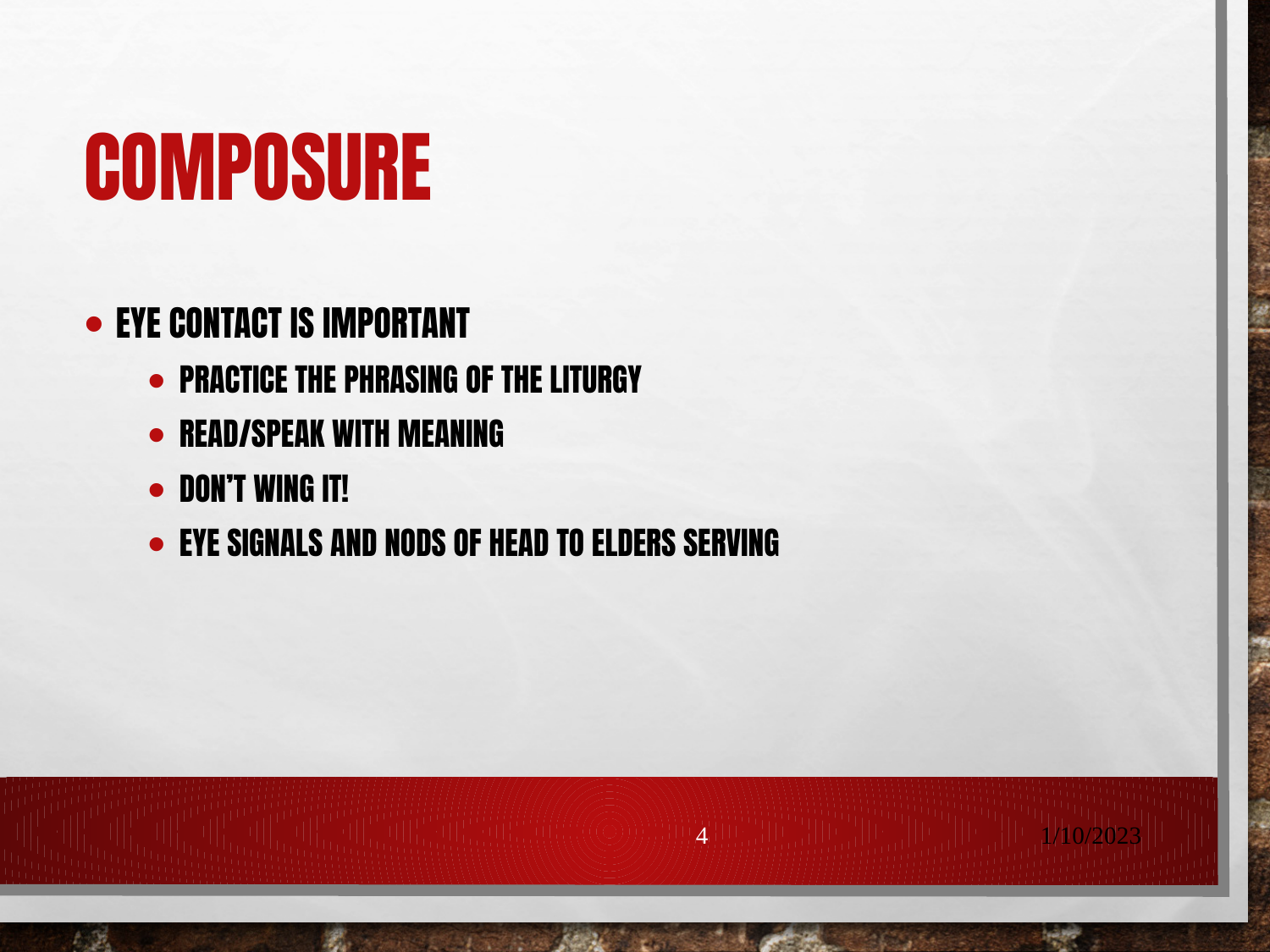

# composure
Eye contact is important
Practice the phrasing of the liturgy
Read/Speak with meaning
Don’t wing it!
Eye signals and nods of head to elders serving
4
1/10/2023